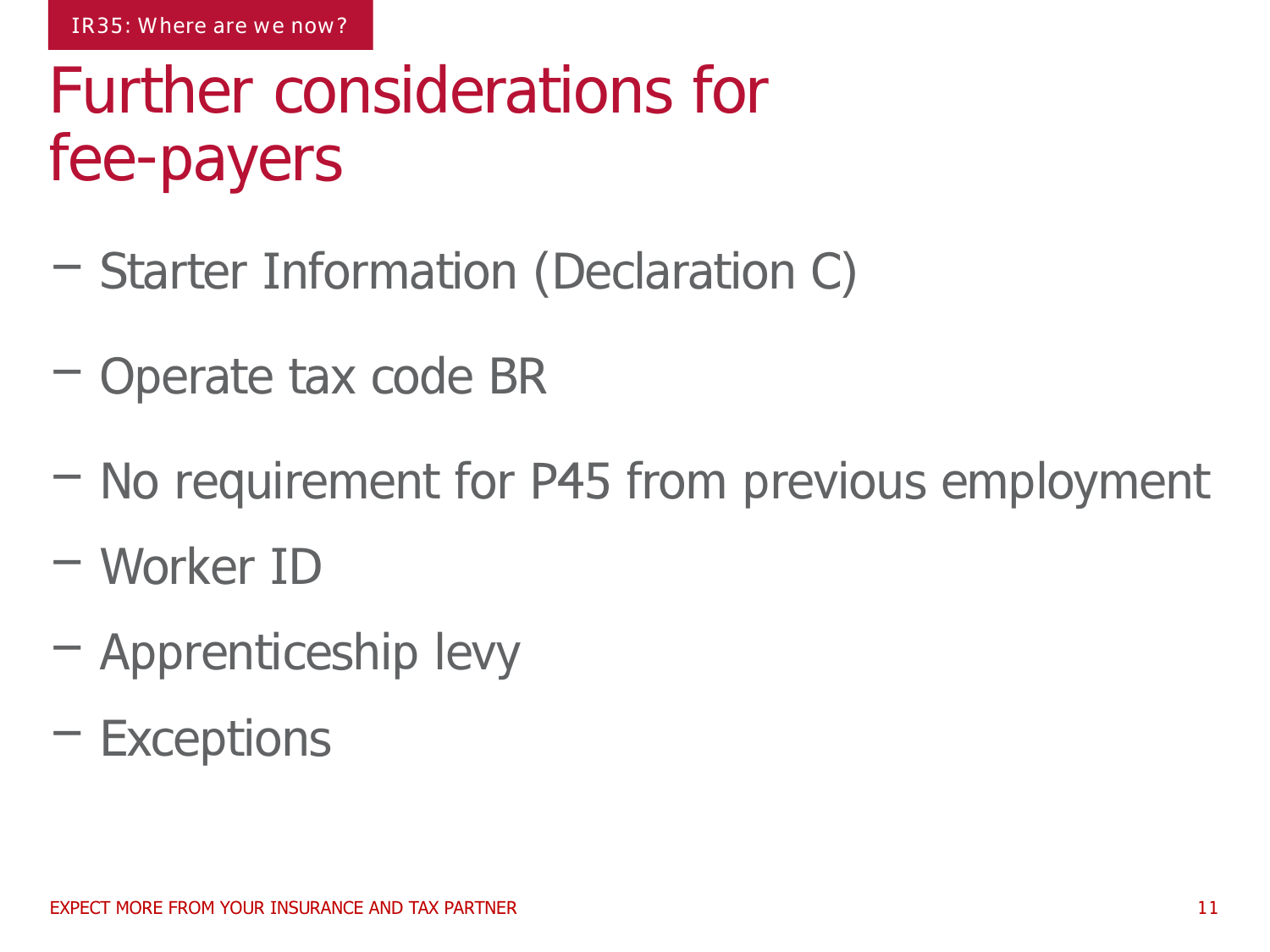

IR35: Where are we now?
# Further considerations for fee-payers
Starter Information (Declaration C)

Operate tax code BR

No requirement for P45 from previous employment
Worker ID
Apprenticeship levy
Exceptions

EXPECT MORE FROM YOUR INSURANCE AND TAX PARTNER
11